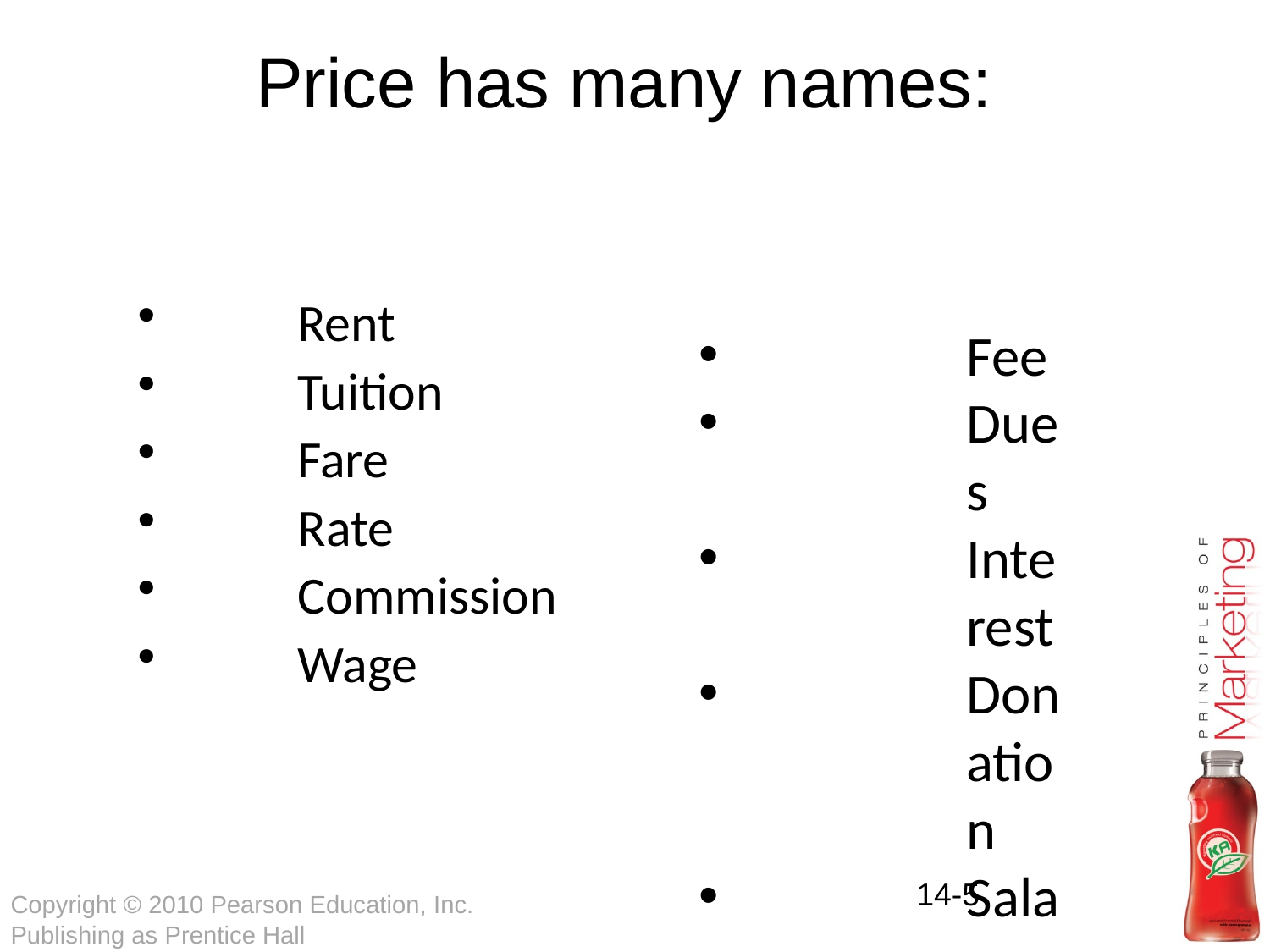

Price has many names:

Fee
Dues
Interest
Donation
Salary
Rent
Tuition
Fare
Rate
Commission
Wage
14-5
5